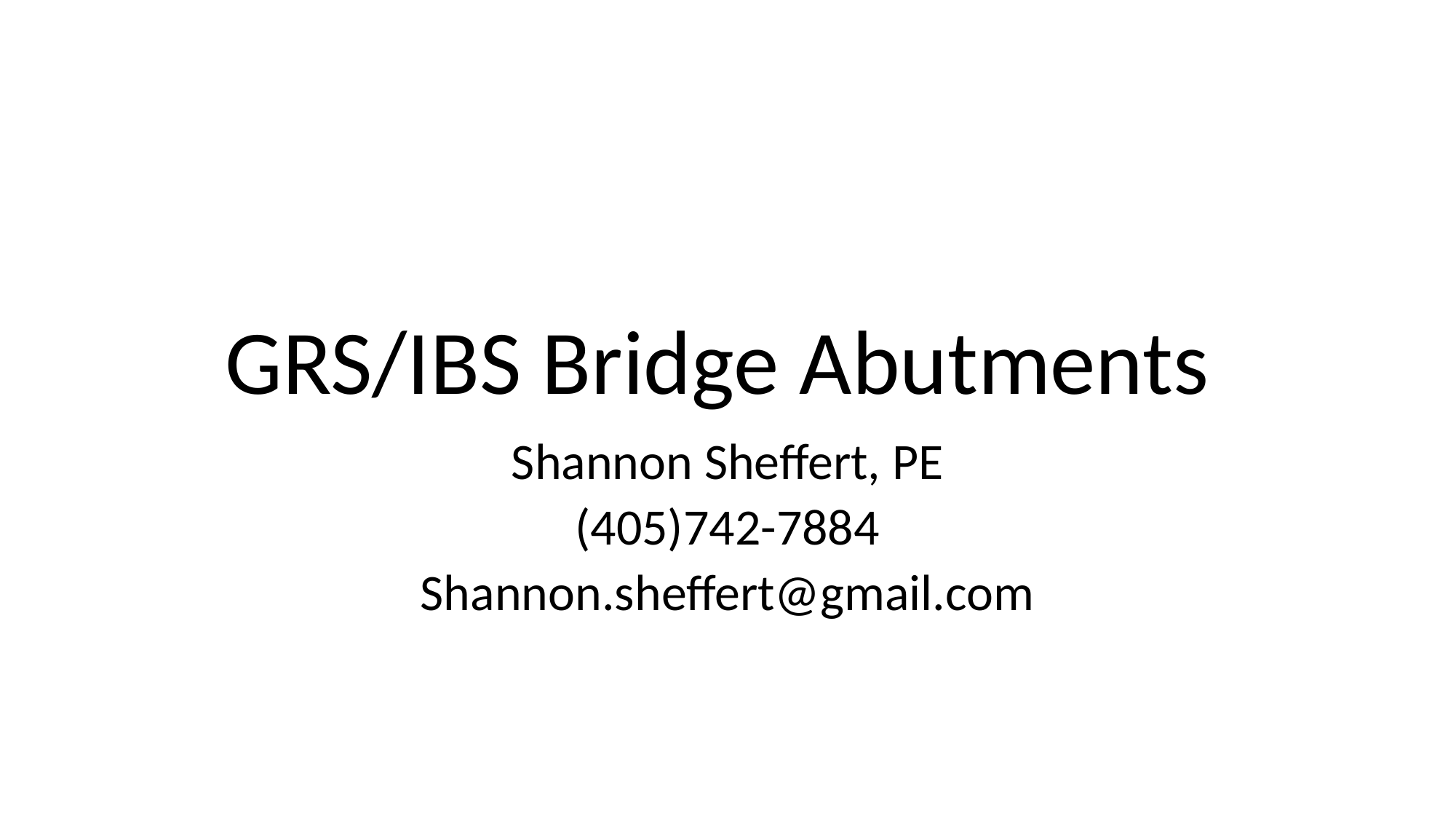

# GRS/IBS Bridge Abutments
Shannon Sheffert, PE
(405)742-7884
Shannon.sheffert@gmail.com